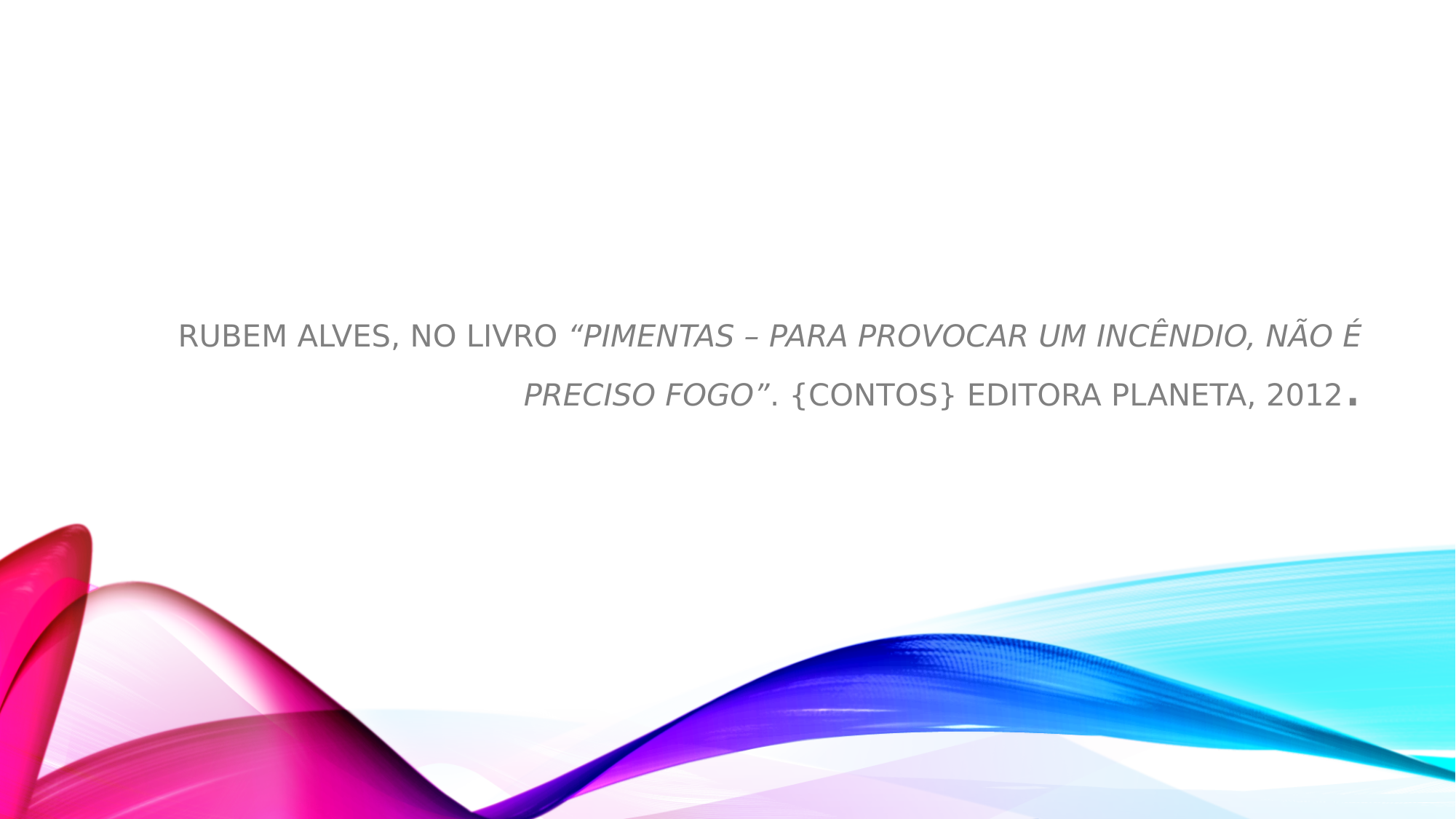

# Rubem Alves, no livro “Pimentas – para provocar um incêndio, não é preciso fogo”. {contos} Editora Planeta, 2012.